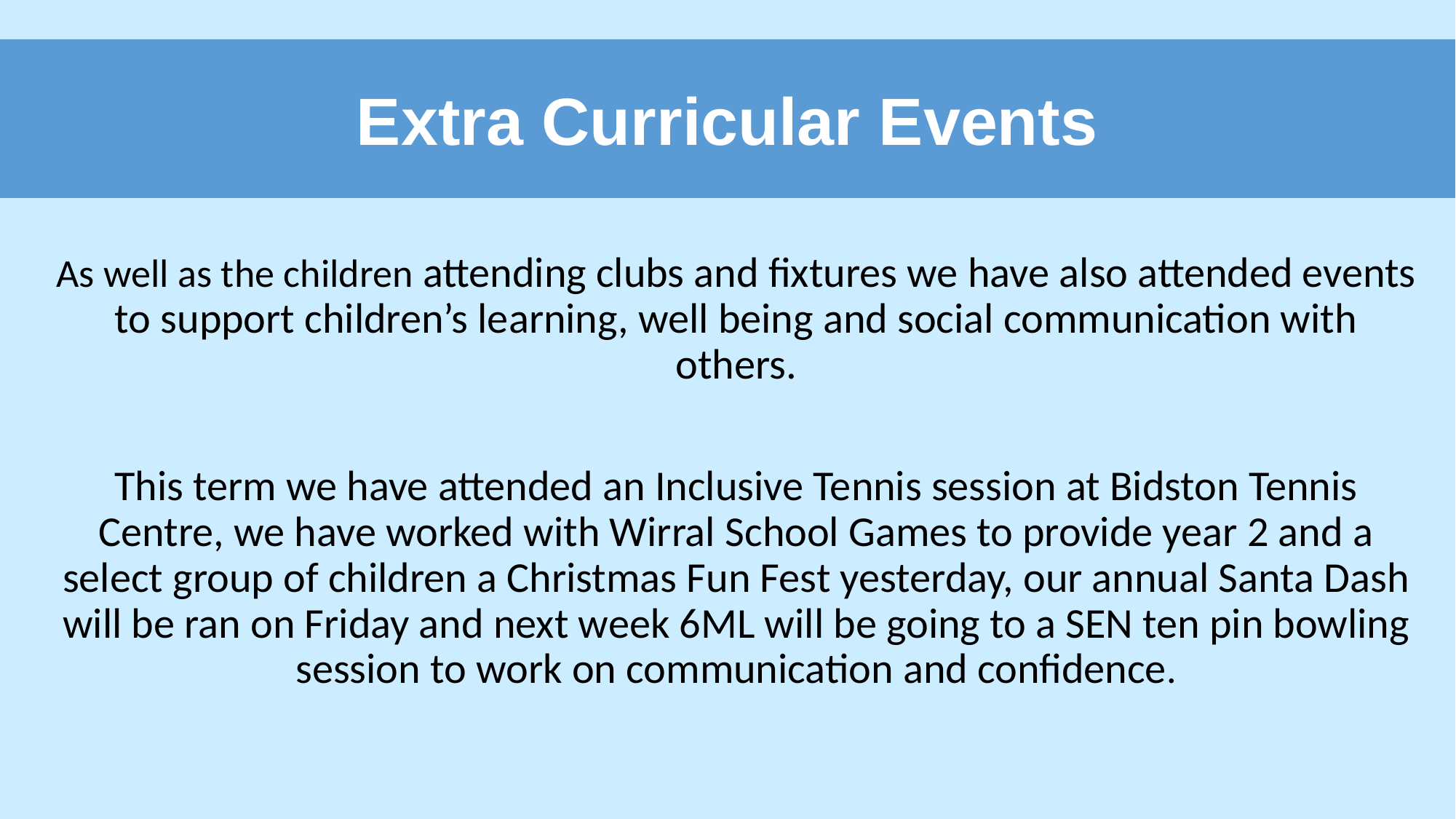

# Extra Curricular Events
As well as the children attending clubs and fixtures we have also attended events to support children’s learning, well being and social communication with others.

This term we have attended an Inclusive Tennis session at Bidston Tennis Centre, we have worked with Wirral School Games to provide year 2 and a select group of children a Christmas Fun Fest yesterday, our annual Santa Dash will be ran on Friday and next week 6ML will be going to a SEN ten pin bowling session to work on communication and confidence.